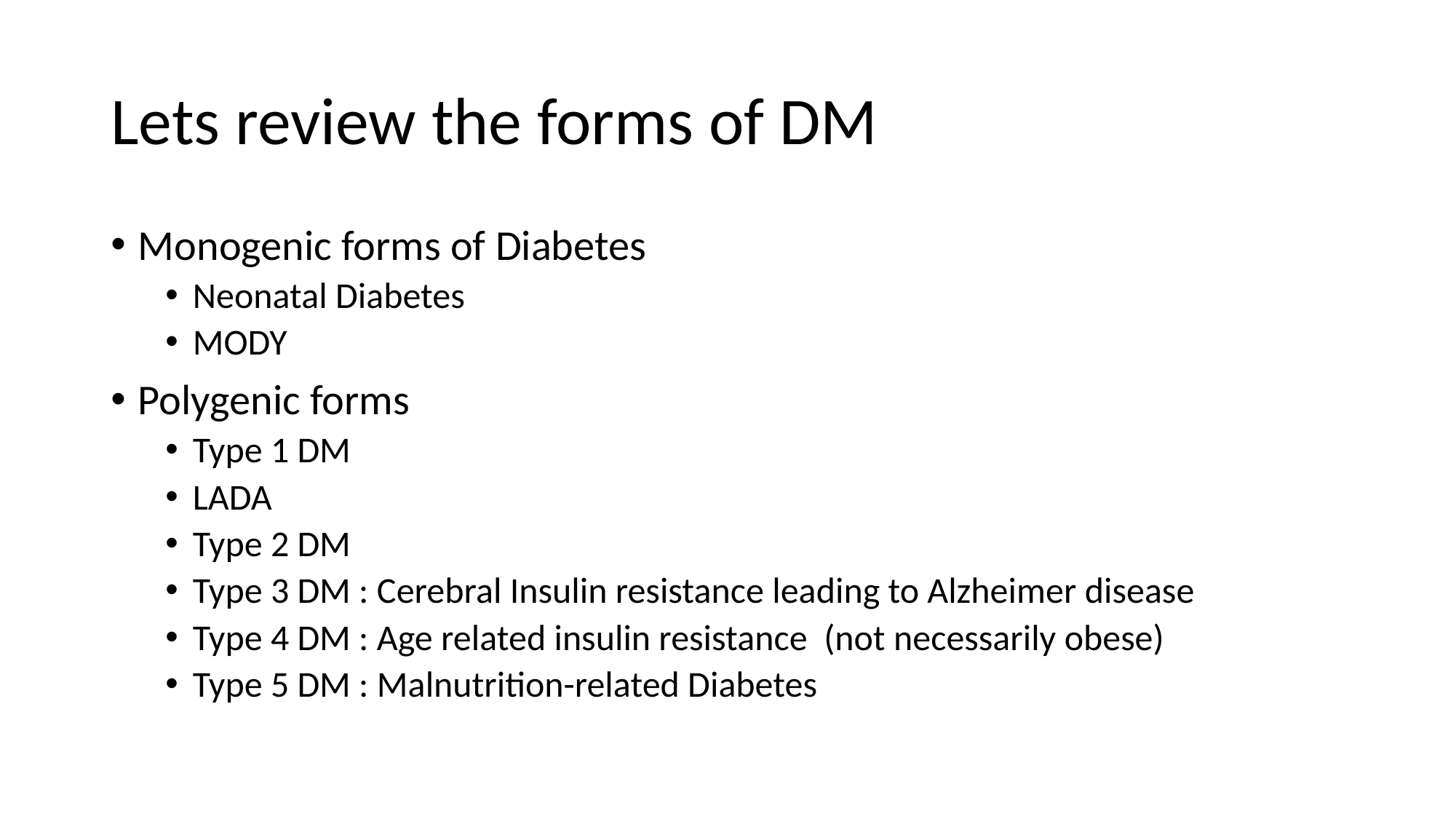

# Lets review the forms of DM
Monogenic forms of Diabetes
Neonatal Diabetes
MODY
Polygenic forms
Type 1 DM
LADA
Type 2 DM
Type 3 DM : Cerebral Insulin resistance leading to Alzheimer disease
Type 4 DM : Age related insulin resistance  (not necessarily obese)
Type 5 DM : Malnutrition-related Diabetes